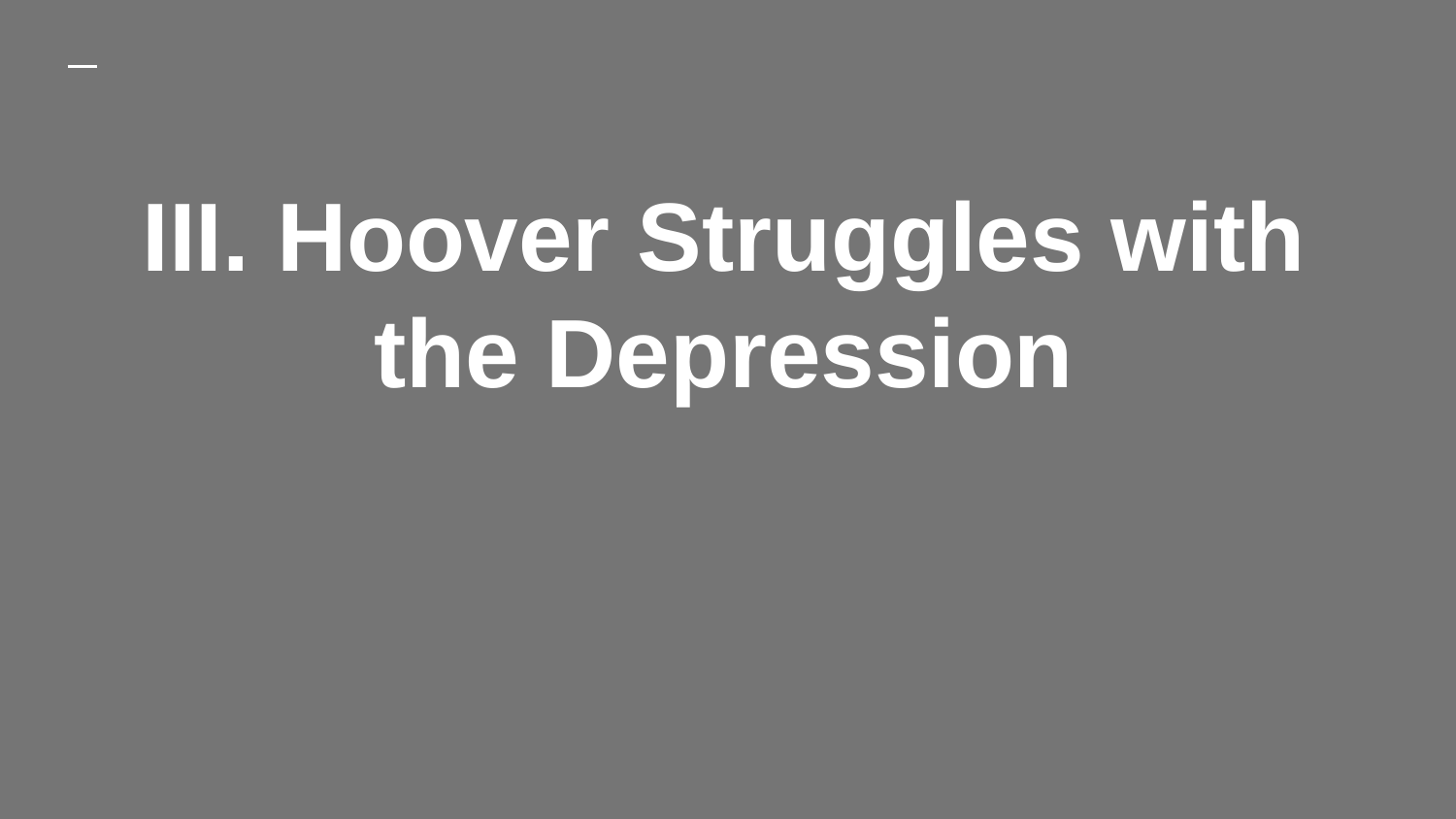

# III. Hoover Struggles with the Depression